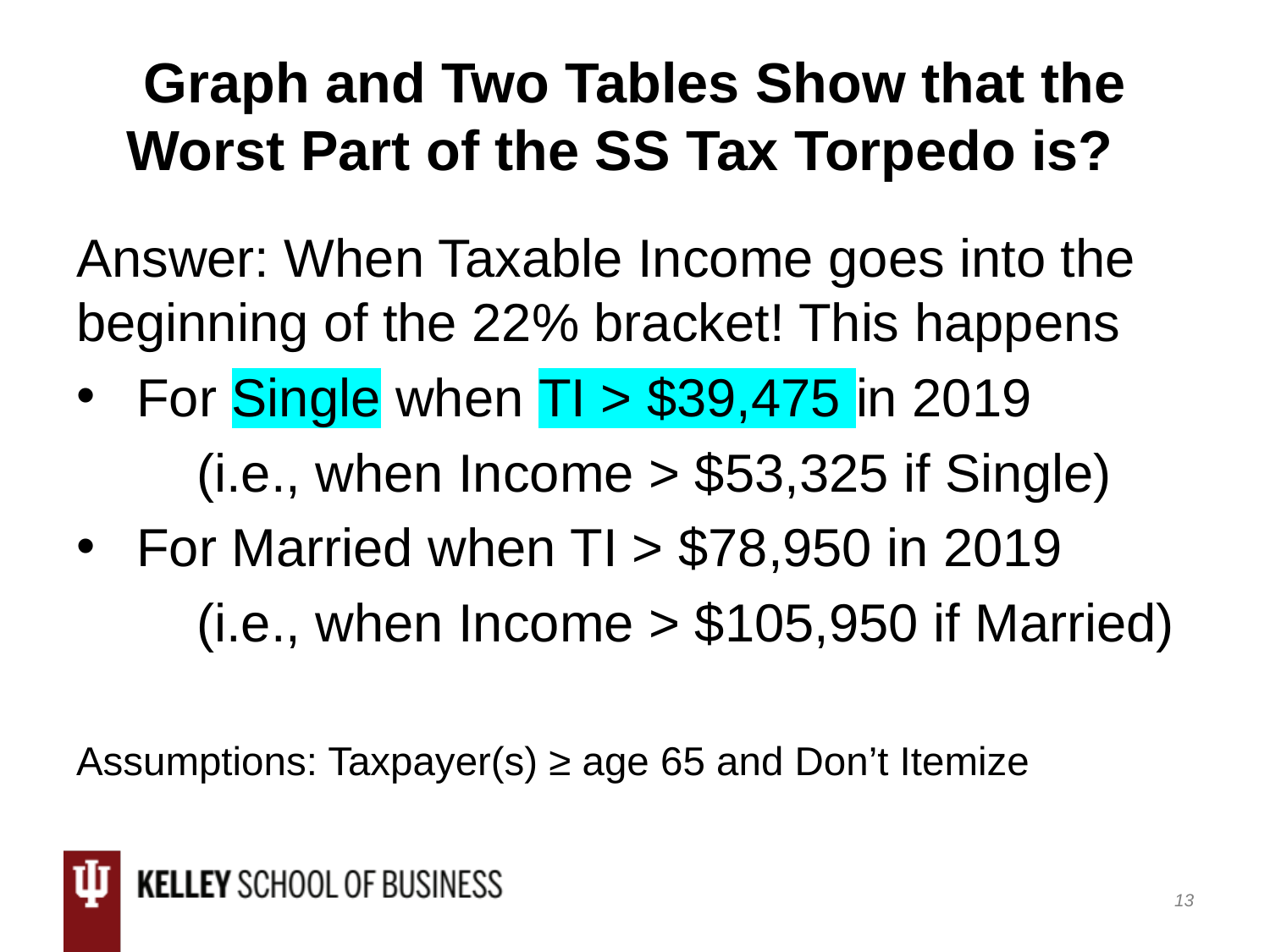

# Graph and Two Tables Show that the Worst Part of the SS Tax Torpedo is?
Answer: When Taxable Income goes into the beginning of the 22% bracket! This happens
For Single when TI > $39,475 in 2019
	(i.e., when Income > $53,325 if Single)
For Married when TI > $78,950 in 2019
	(i.e., when Income > $105,950 if Married)

Assumptions: Taxpayer(s) ≥ age 65 and Don’t Itemize
13